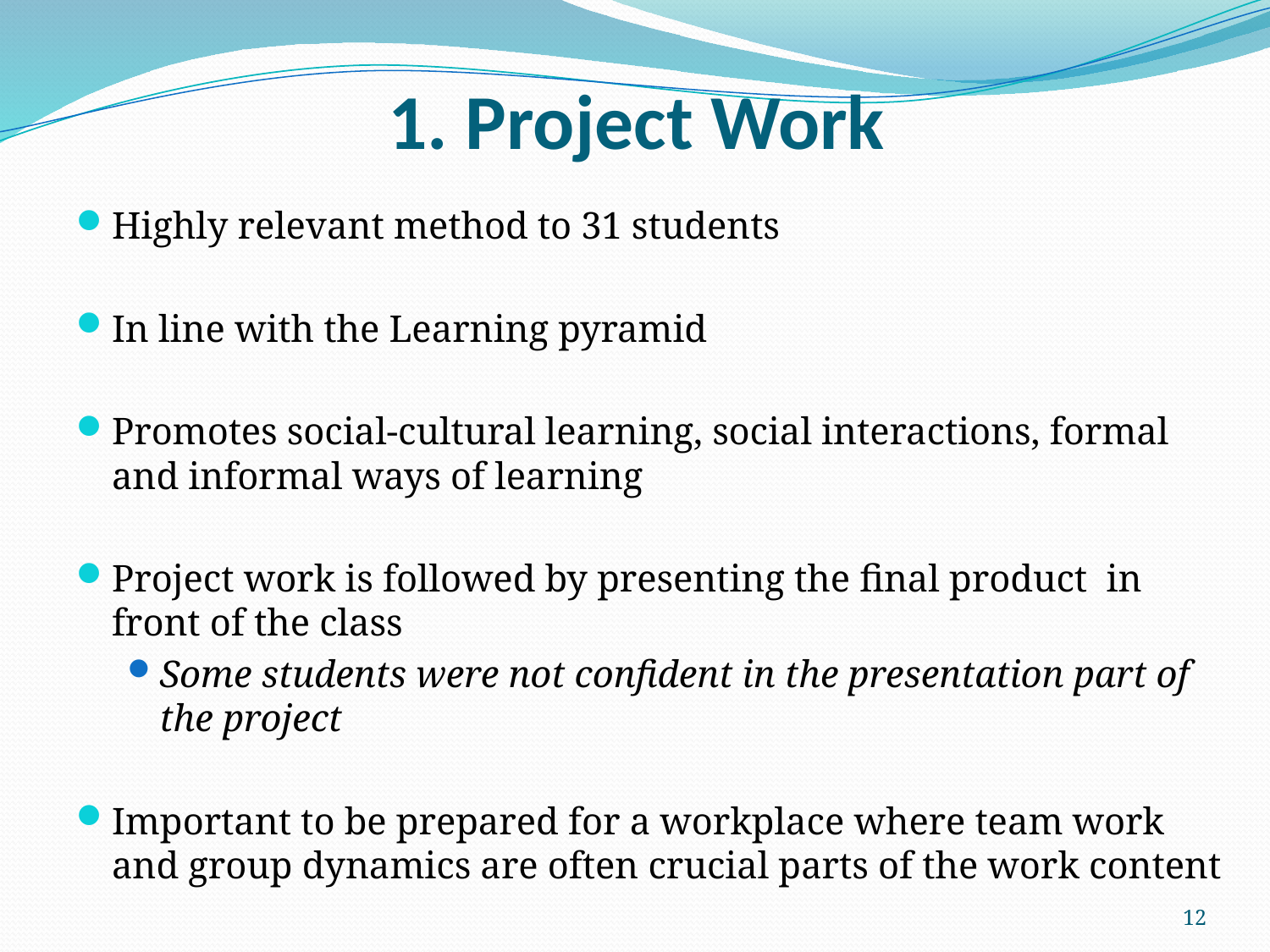

# 1. Project Work
Highly relevant method to 31 students

In line with the Learning pyramid

Promotes social-cultural learning, social interactions, formal and informal ways of learning

Project work is followed by presenting the final product  in front of the class
Some students were not confident in the presentation part of the project

Important to be prepared for a workplace where team work and group dynamics are often crucial parts of the work content

12